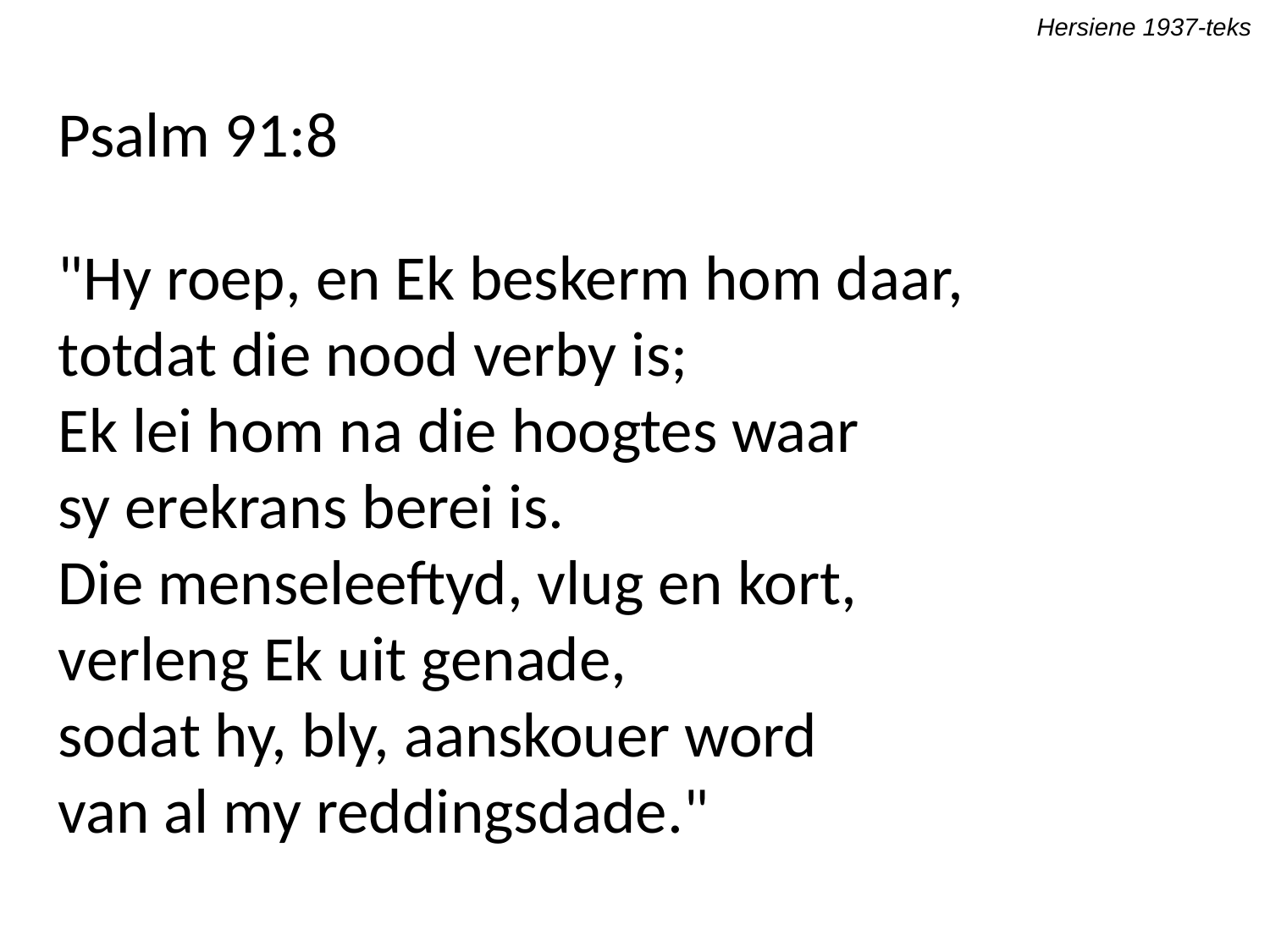

Hersiene 1937-teks
Psalm 91:8

"Hy roep, en Ek beskerm hom daar,
totdat die nood verby is;
Ek lei hom na die hoogtes waar
sy erekrans berei is.
Die menseleeftyd, vlug en kort,
verleng Ek uit genade,
sodat hy, bly, aanskouer word
van al my reddingsdade."